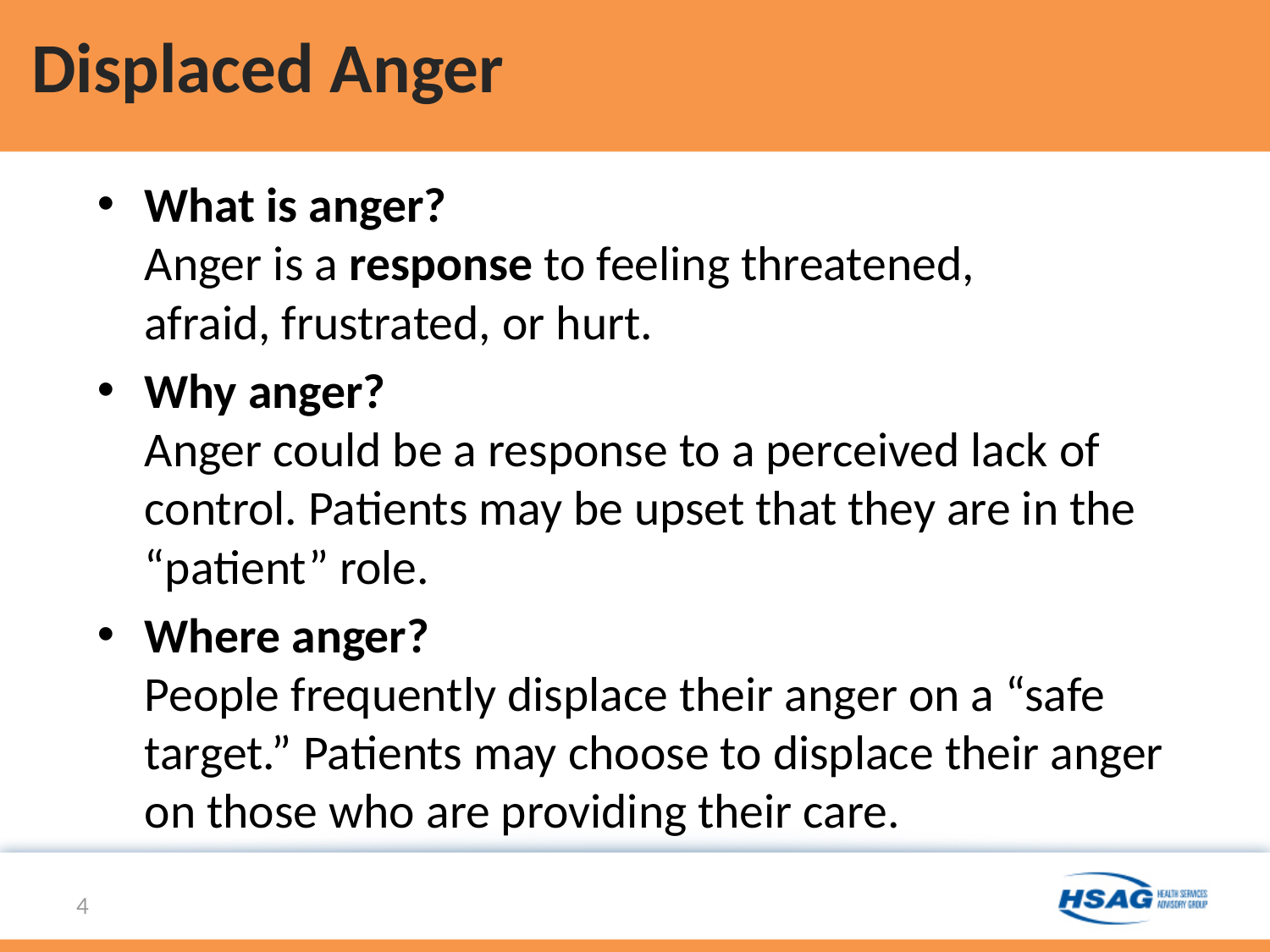

# Displaced Anger
What is anger?
Anger is a response to feeling threatened,
afraid, frustrated, or hurt.
Why anger?
Anger could be a response to a perceived lack of control. Patients may be upset that they are in the “patient” role.
Where anger?
People frequently displace their anger on a “safe
target.” Patients may choose to displace their anger on those who are providing their care.

4